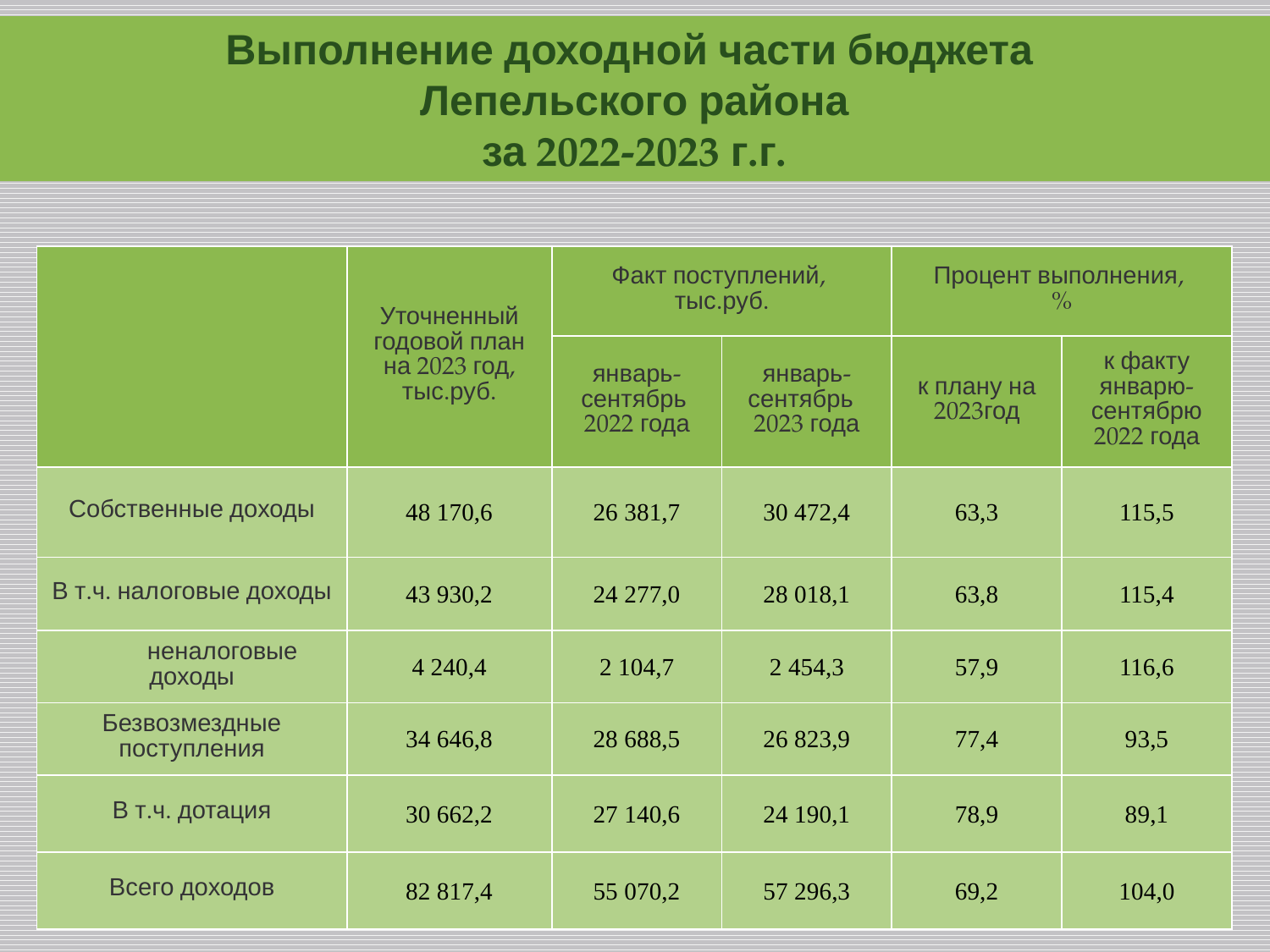

Выполнение доходной части бюджета
Лепельского района
за 2022-2023 г.г.
|  | Уточненный годовой план на 2023 год, тыс.руб. | Факт поступлений, тыс.руб. |  | Процент выполнения, % |  |
| --- | --- | --- | --- | --- | --- |
|  |  | январь-сентябрь 2022 года | январь-сентябрь 2023 года | к плану на 2023год | к факту январю-сентябрю 2022 года |
| Собственные доходы | 48 170,6 | 26 381,7 | 30 472,4 | 63,3 | 115,5 |
| В т.ч. налоговые доходы | 43 930,2 | 24 277,0 | 28 018,1 | 63,8 | 115,4 |
| неналоговые доходы | 4 240,4 | 2 104,7 | 2 454,3 | 57,9 | 116,6 |
| Безвозмездные поступления | 34 646,8 | 28 688,5 | 26 823,9 | 77,4 | 93,5 |
| В т.ч. дотация | 30 662,2 | 27 140,6 | 24 190,1 | 78,9 | 89,1 |
| Всего доходов | 82 817,4 | 55 070,2 | 57 296,3 | 69,2 | 104,0 |